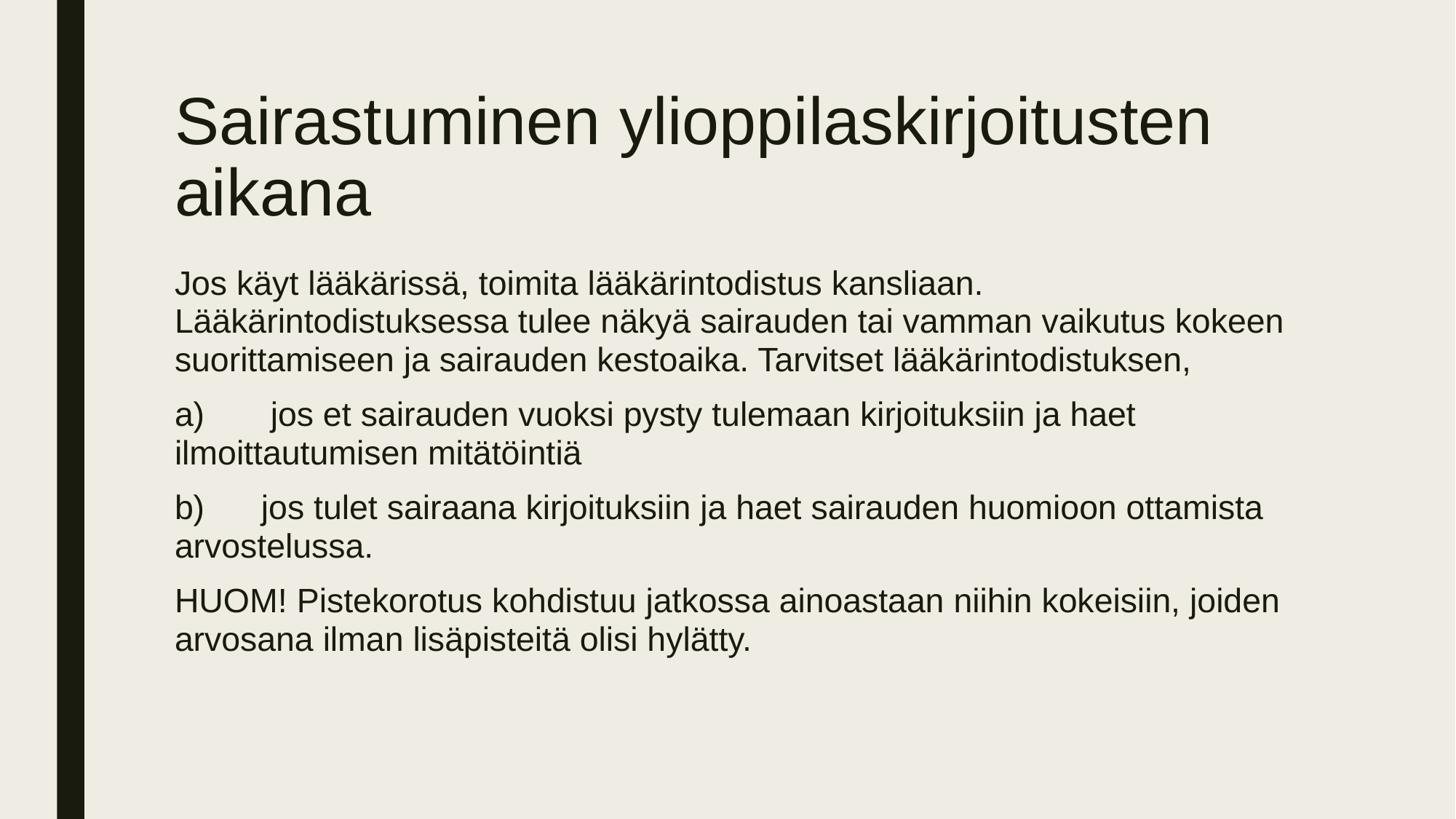

# Sairastuminen ylioppilaskirjoitusten aikana
Jos käyt lääkärissä, toimita lääkärintodistus kansliaan. Lääkärintodistuksessa tulee näkyä sairauden tai vamman vaikutus kokeen suorittamiseen ja sairauden kestoaika. Tarvitset lääkärintodistuksen,
a)       jos et sairauden vuoksi pysty tulemaan kirjoituksiin ja haet ilmoittautumisen mitätöintiä
b)      jos tulet sairaana kirjoituksiin ja haet sairauden huomioon ottamista arvostelussa.
HUOM! Pistekorotus kohdistuu jatkossa ainoastaan niihin kokeisiin, joiden arvosana ilman lisäpisteitä olisi hylätty.